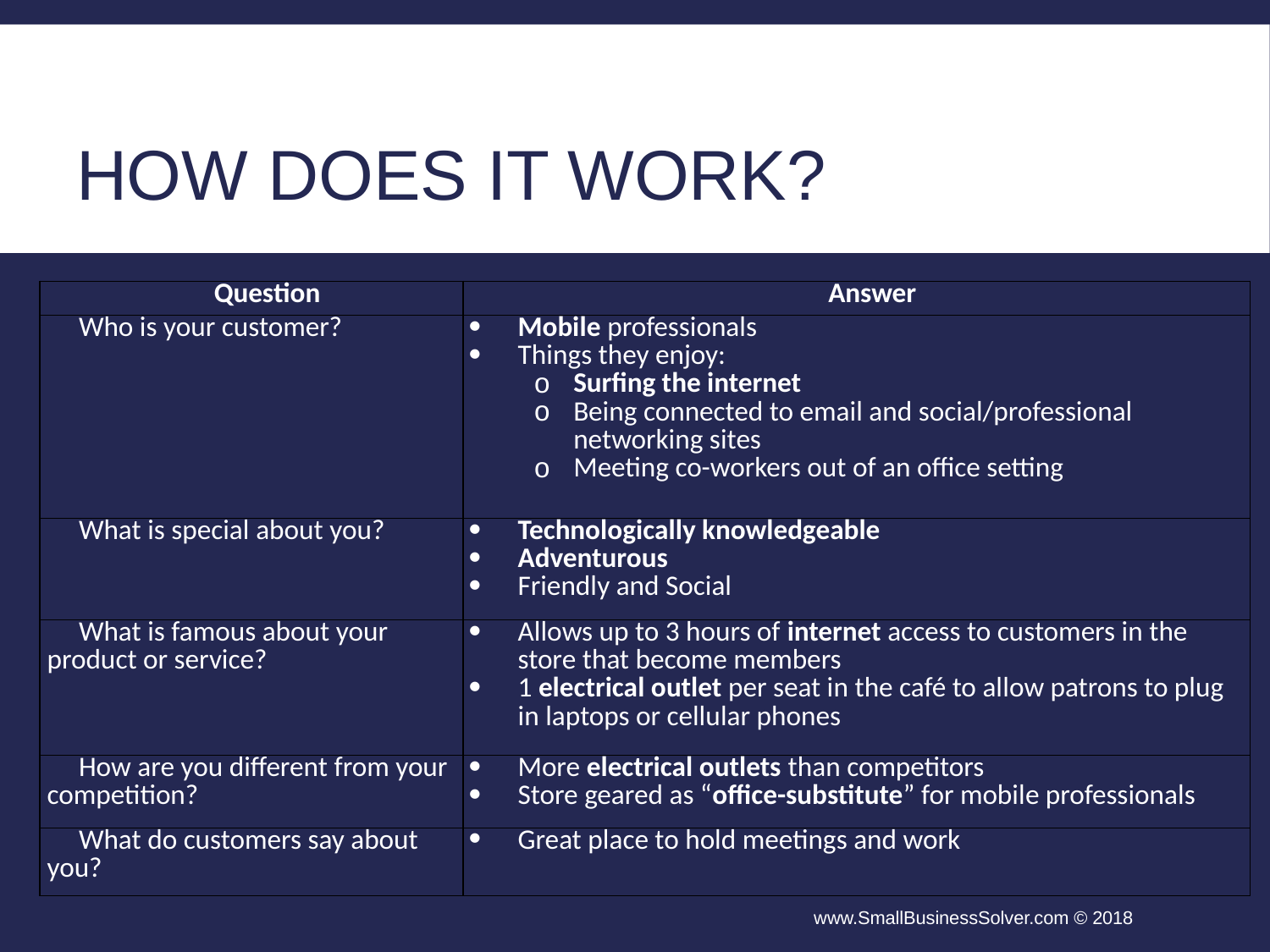

# How Does It Work?
| Question | Answer |
| --- | --- |
| Who is your customer? | Mobile professionals Things they enjoy: Surfing the internet Being connected to email and social/professional networking sites Meeting co-workers out of an office setting |
| What is special about you? | Technologically knowledgeable Adventurous Friendly and Social |
| What is famous about your product or service? | Allows up to 3 hours of internet access to customers in the store that become members 1 electrical outlet per seat in the café to allow patrons to plug in laptops or cellular phones |
| How are you different from your competition? | More electrical outlets than competitors Store geared as “office-substitute” for mobile professionals |
| What do customers say about you? | Great place to hold meetings and work |
www.SmallBusinessSolver.com © 2018